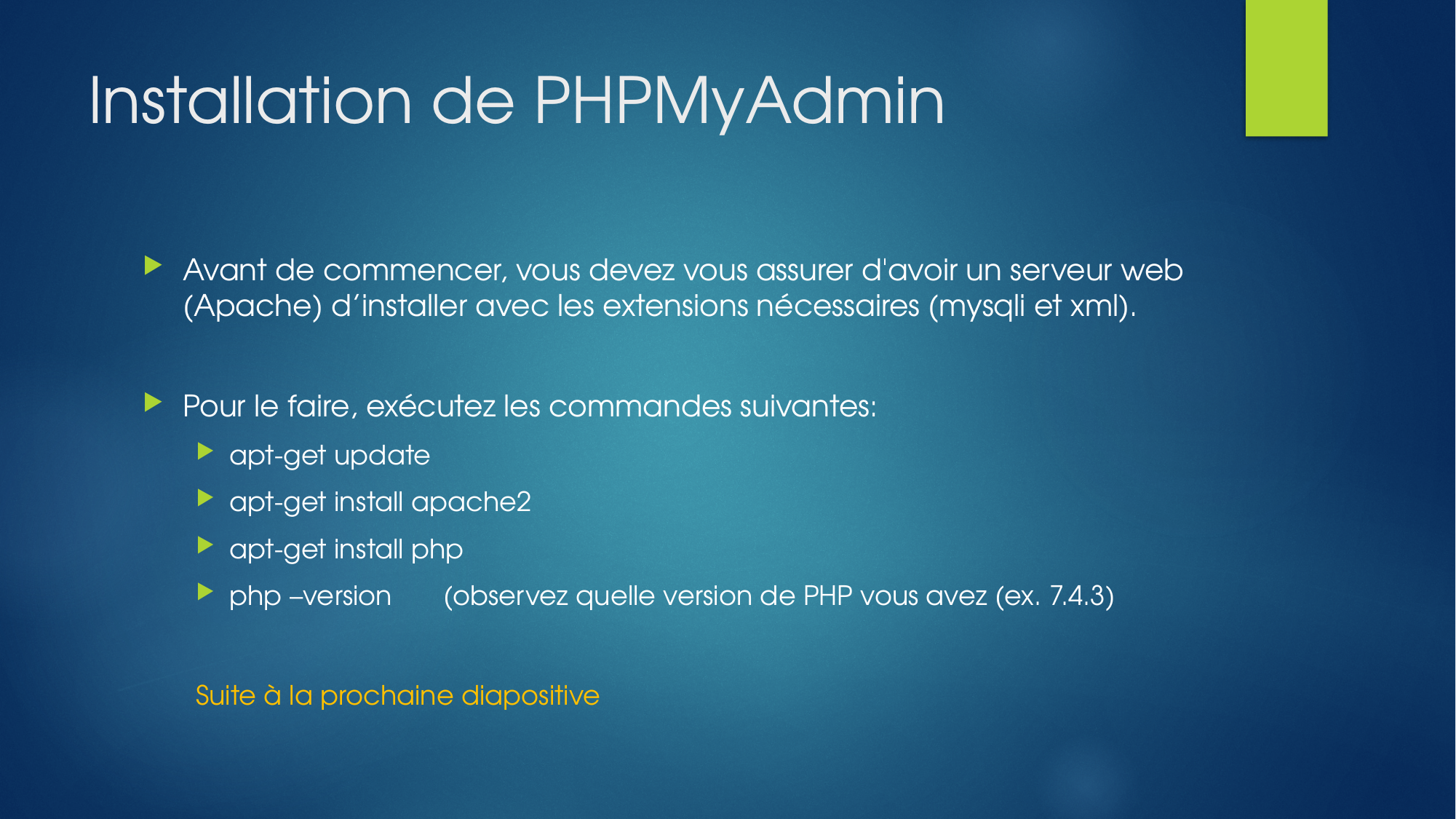

# Installation de PHPMyAdmin
Avant de commencer, vous devez vous assurer d'avoir un serveur web (Apache) d’installer avec les extensions nécessaires (mysqli et xml).

Pour le faire, exécutez les commandes suivantes:
apt-get update
apt-get install apache2
apt-get install php
php –version	(observez quelle version de PHP vous avez (ex. 7.4.3)

Suite à la prochaine diapositive